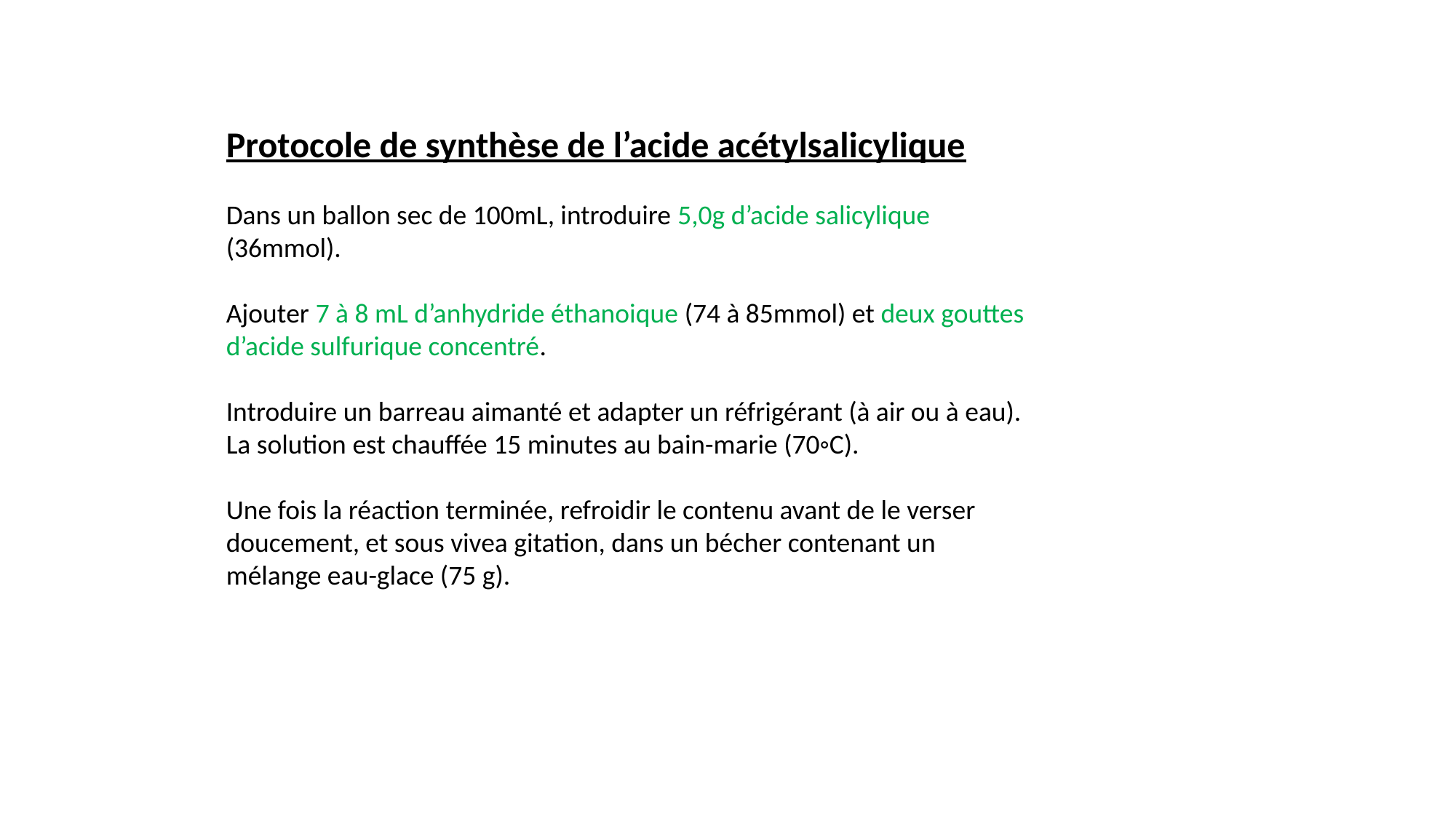

Protocole de synthèse de l’acide acétylsalicylique

Dans un ballon sec de 100mL, introduire 5,0g d’acide salicylique (36mmol).

Ajouter 7 à 8 mL d’anhydride éthanoique (74 à 85mmol) et deux gouttes d’acide sulfurique concentré.

Introduire un barreau aimanté et adapter un réfrigérant (à air ou à eau). La solution est chauffée 15 minutes au bain-marie (70◦C).

Une fois la réaction terminée, refroidir le contenu avant de le verser doucement, et sous vivea gitation, dans un bécher contenant un mélange eau-glace (75 g).